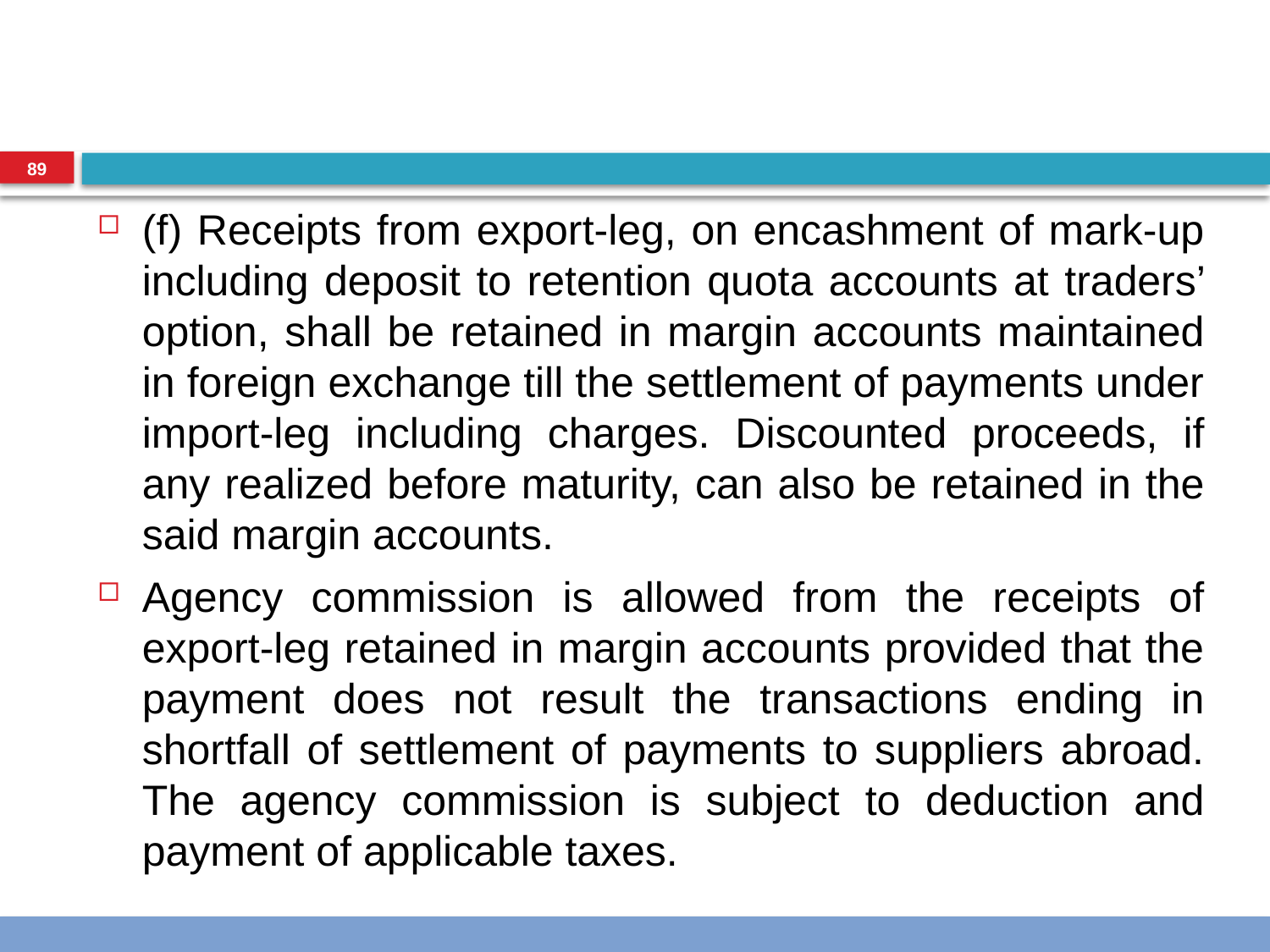

#
89
(f) Receipts from export-leg, on encashment of mark-up including deposit to retention quota accounts at traders’ option, shall be retained in margin accounts maintained in foreign exchange till the settlement of payments under import-leg including charges. Discounted proceeds, if any realized before maturity, can also be retained in the said margin accounts.
Agency commission is allowed from the receipts of export-leg retained in margin accounts provided that the payment does not result the transactions ending in shortfall of settlement of payments to suppliers abroad. The agency commission is subject to deduction and payment of applicable taxes.